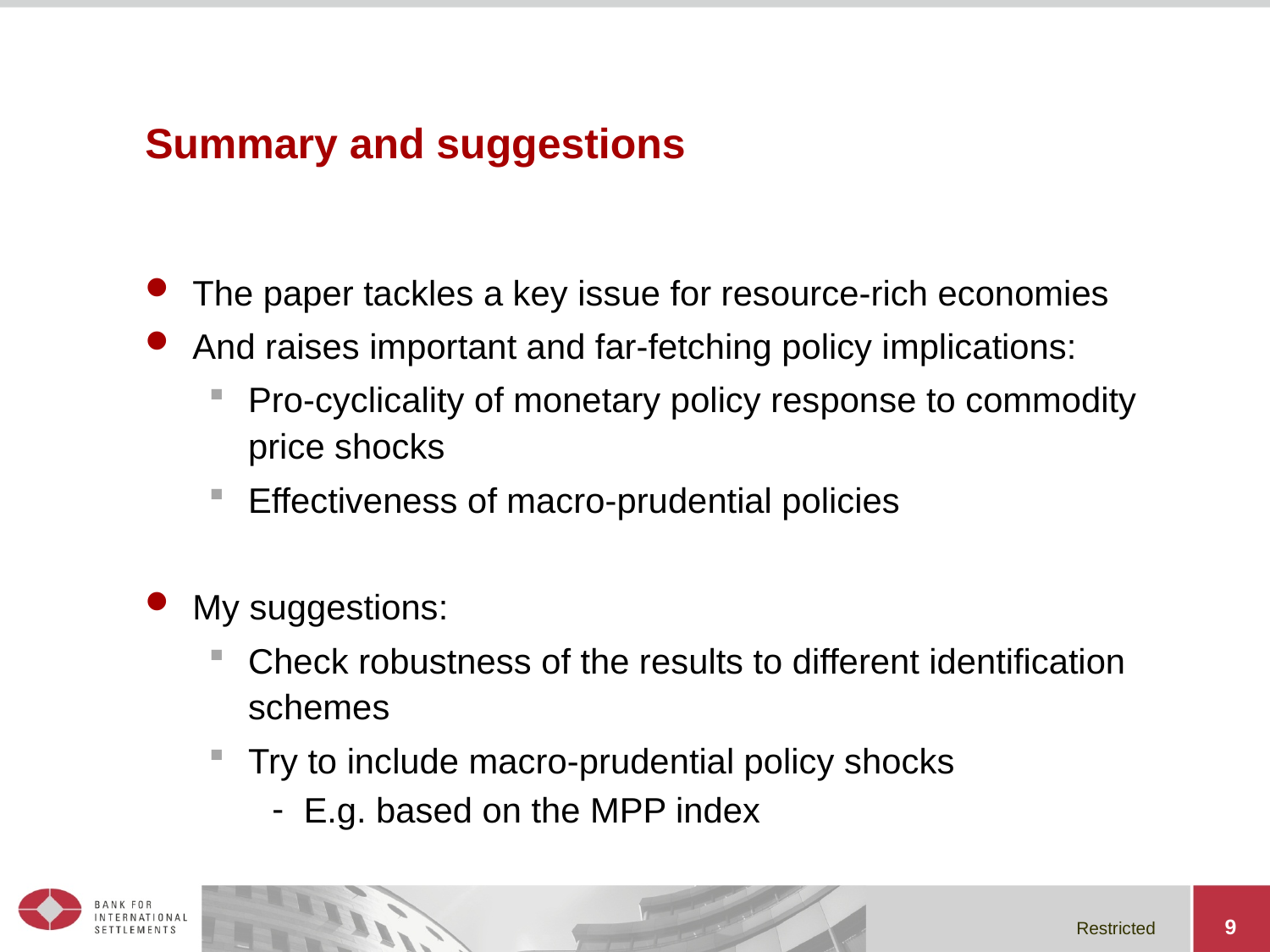

# Summary and suggestions
The paper tackles a key issue for resource-rich economies
And raises important and far-fetching policy implications:
Pro-cyclicality of monetary policy response to commodity price shocks
Effectiveness of macro-prudential policies

My suggestions:
Check robustness of the results to different identification schemes
Try to include macro-prudential policy shocks
E.g. based on the MPP index

9